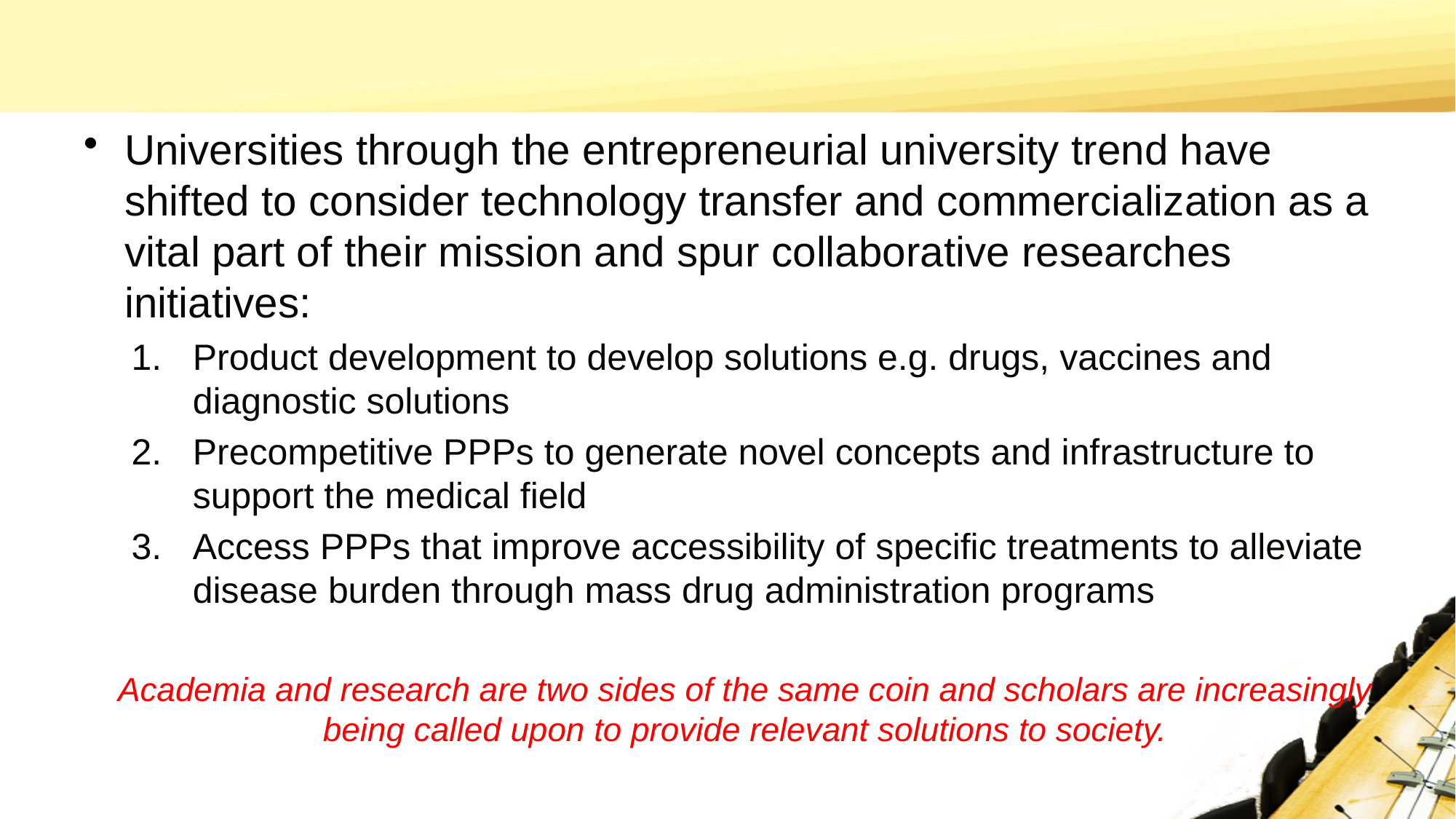

#
Universities through the entrepreneurial university trend have shifted to consider technology transfer and commercialization as a vital part of their mission and spur collaborative researches initiatives:
Product development to develop solutions e.g. drugs, vaccines and diagnostic solutions
Precompetitive PPPs to generate novel concepts and infrastructure to support the medical field
Access PPPs that improve accessibility of specific treatments to alleviate disease burden through mass drug administration programs

Academia and research are two sides of the same coin and scholars are increasingly being called upon to provide relevant solutions to society.